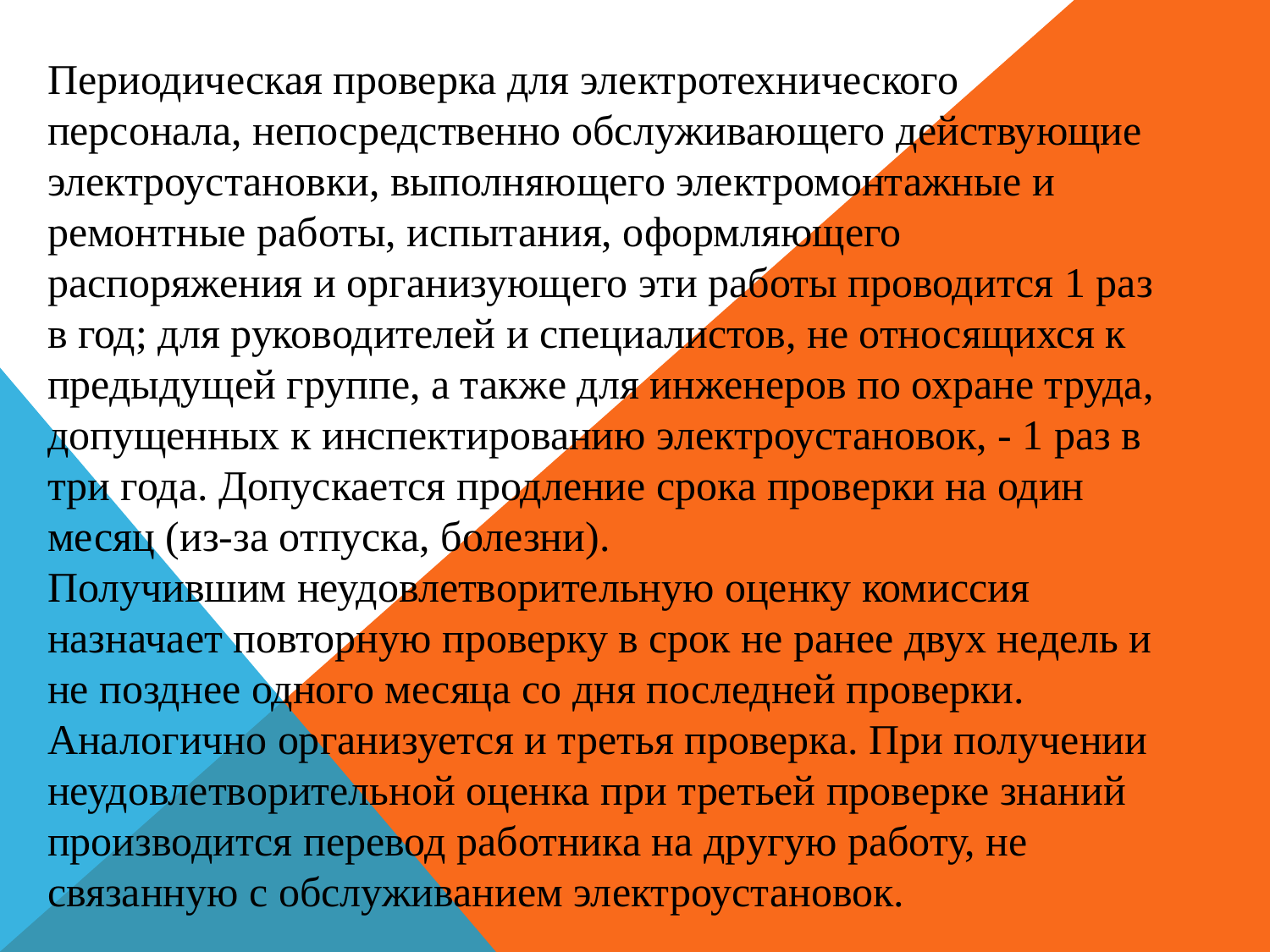

Периодическая проверка для электротехнического персонала, непосредственно обслуживающего действующие электроустановки, выполняющего электромонтажные и ремонтные работы, испытания, оформляющего распоряжения и организующего эти работы проводится 1 раз в год; для руководителей и специалистов, не относящихся к предыдущей группе, а также для инженеров по охране труда, допущенных к инспектированию электроустановок, - 1 раз в три года. Допускается продление срока проверки на один месяц (из-за отпуска, болезни).
Получившим неудовлетворительную оценку комиссия назначает повторную проверку в срок не ранее двух недель и не позднее одного месяца со дня последней проверки. Аналогично организуется и третья проверка. При получении неудовлетворительной оценка при третьей проверке знаний производится перевод работника на другую работу, не связанную с обслуживанием электроустановок.